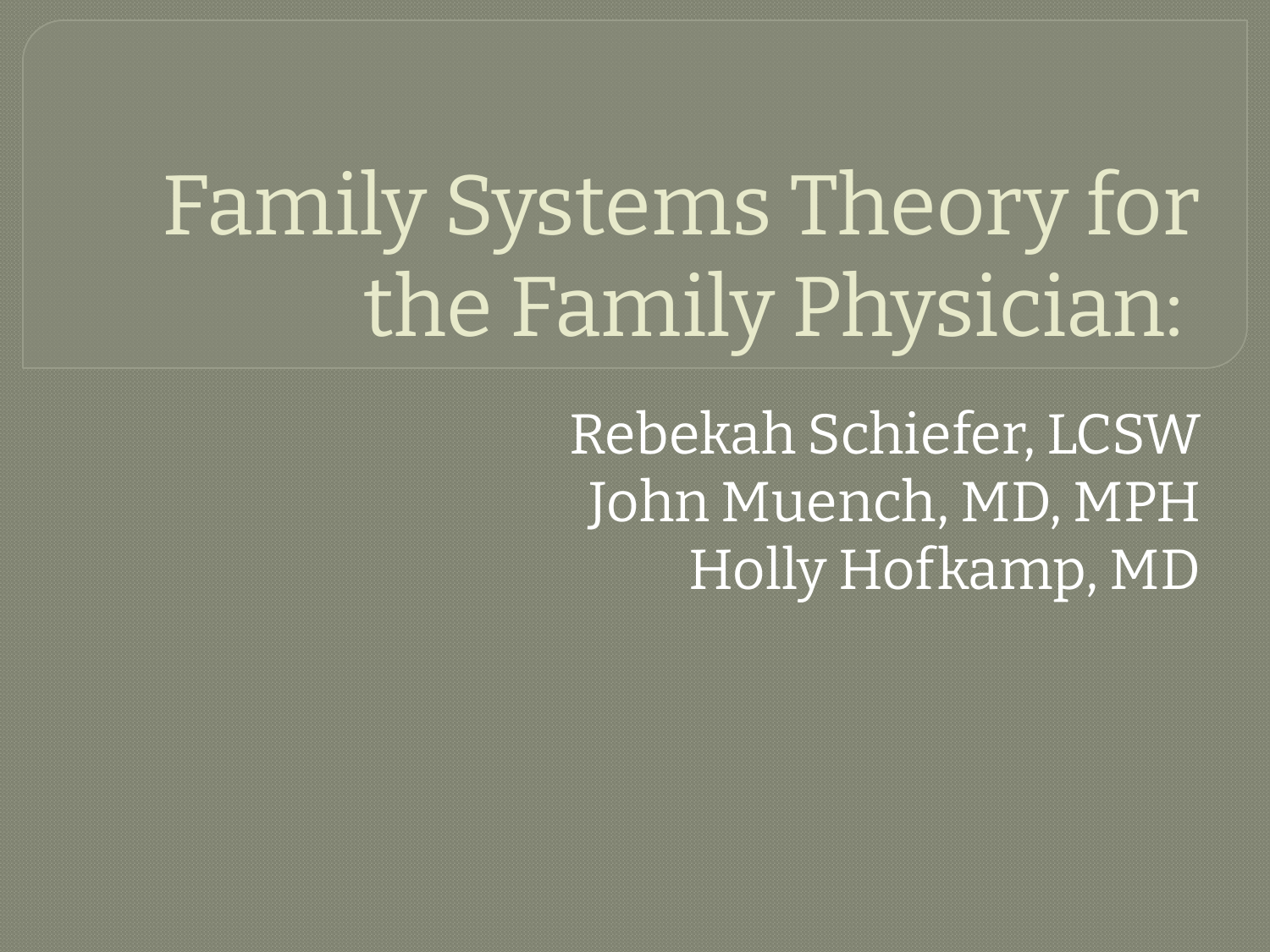

# Family Systems Theory for the Family Physician:
Rebekah Schiefer, LCSW
John Muench, MD, MPH
Holly Hofkamp, MD